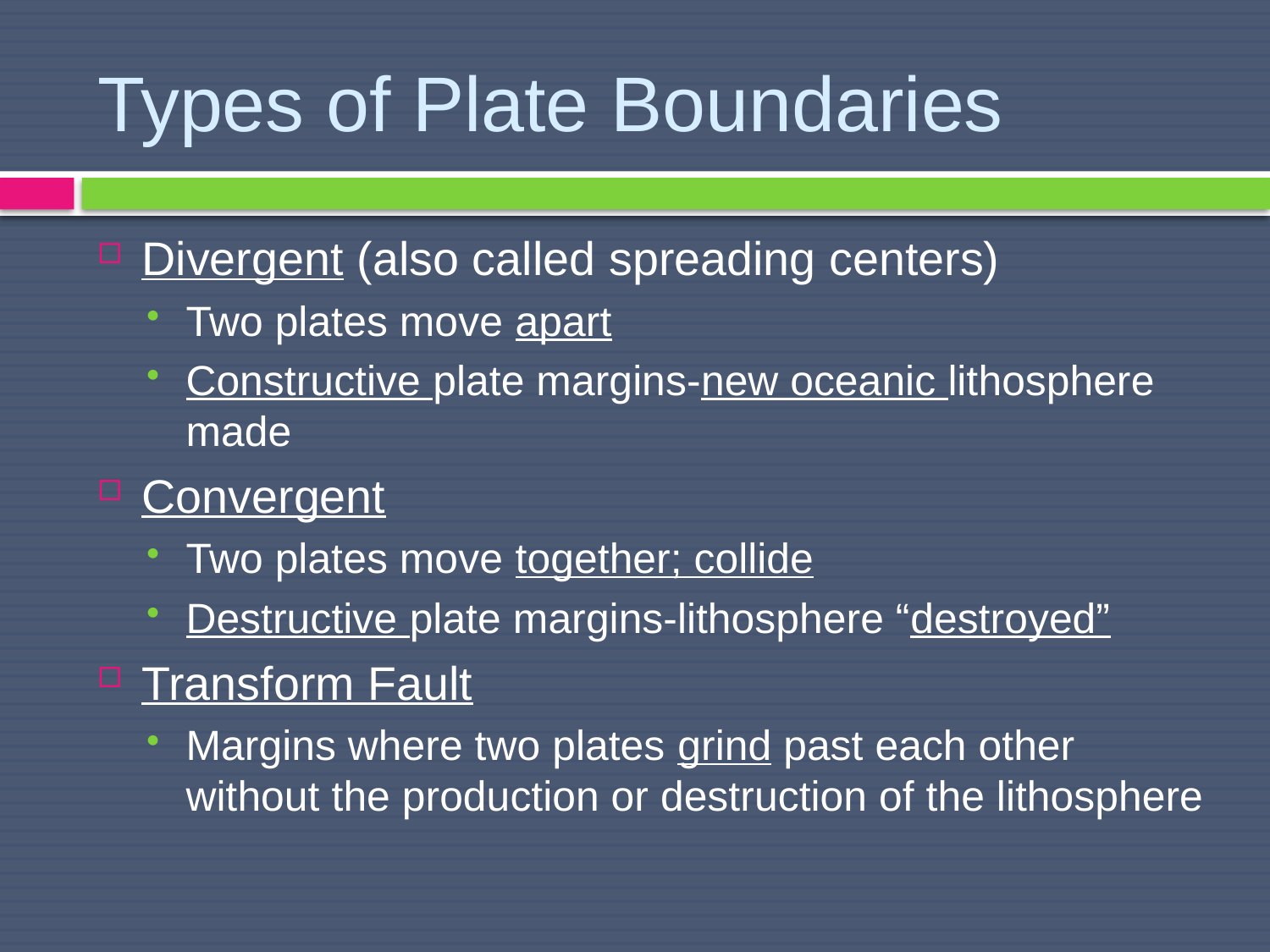

# Types of Plate Boundaries
Divergent (also called spreading centers)
Two plates move apart
Constructive plate margins-new oceanic lithosphere made
Convergent
Two plates move together; collide
Destructive plate margins-lithosphere “destroyed”
Transform Fault
Margins where two plates grind past each other without the production or destruction of the lithosphere